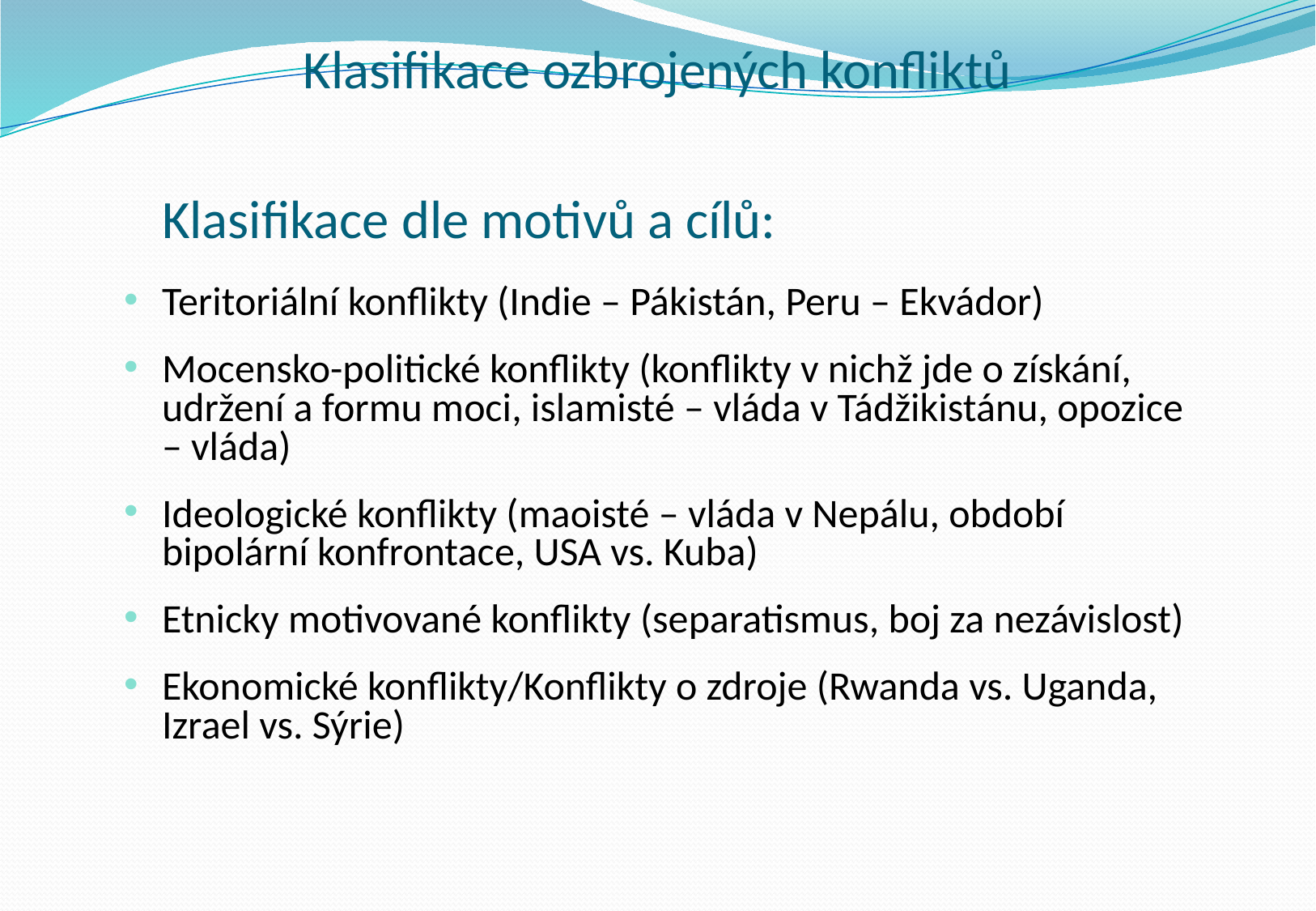

Klasifikace ozbrojených konfliktů
	Klasifikace dle motivů a cílů:
Teritoriální konflikty (Indie – Pákistán, Peru – Ekvádor)
Mocensko-politické konflikty (konflikty v nichž jde o získání, udržení a formu moci, islamisté – vláda v Tádžikistánu, opozice – vláda)
Ideologické konflikty (maoisté – vláda v Nepálu, období bipolární konfrontace, USA vs. Kuba)
Etnicky motivované konflikty (separatismus, boj za nezávislost)
Ekonomické konflikty/Konflikty o zdroje (Rwanda vs. Uganda, Izrael vs. Sýrie)